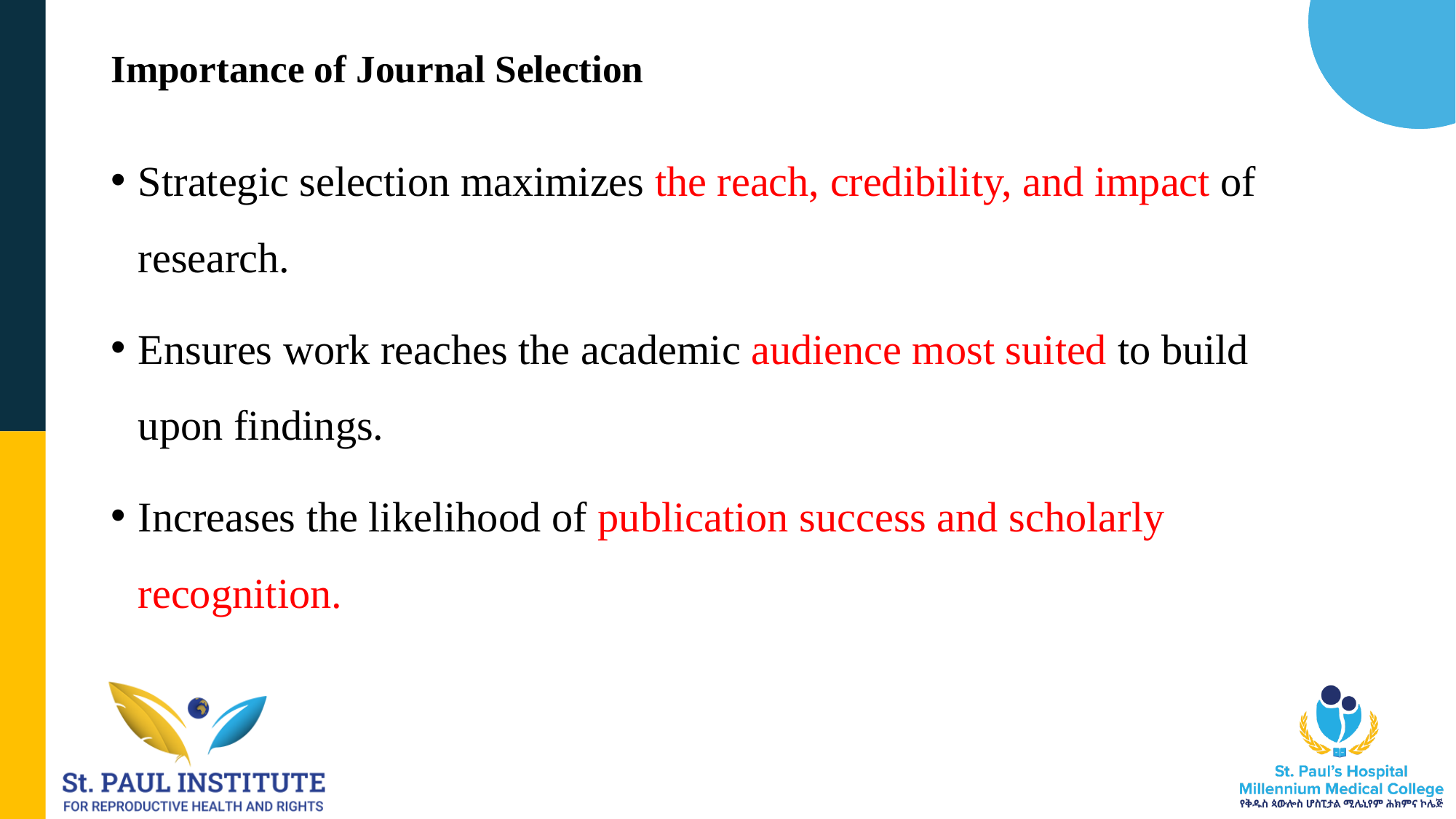

# Importance of Journal Selection
Strategic selection maximizes the reach, credibility, and impact of research.
Ensures work reaches the academic audience most suited to build upon findings.
Increases the likelihood of publication success and scholarly recognition.